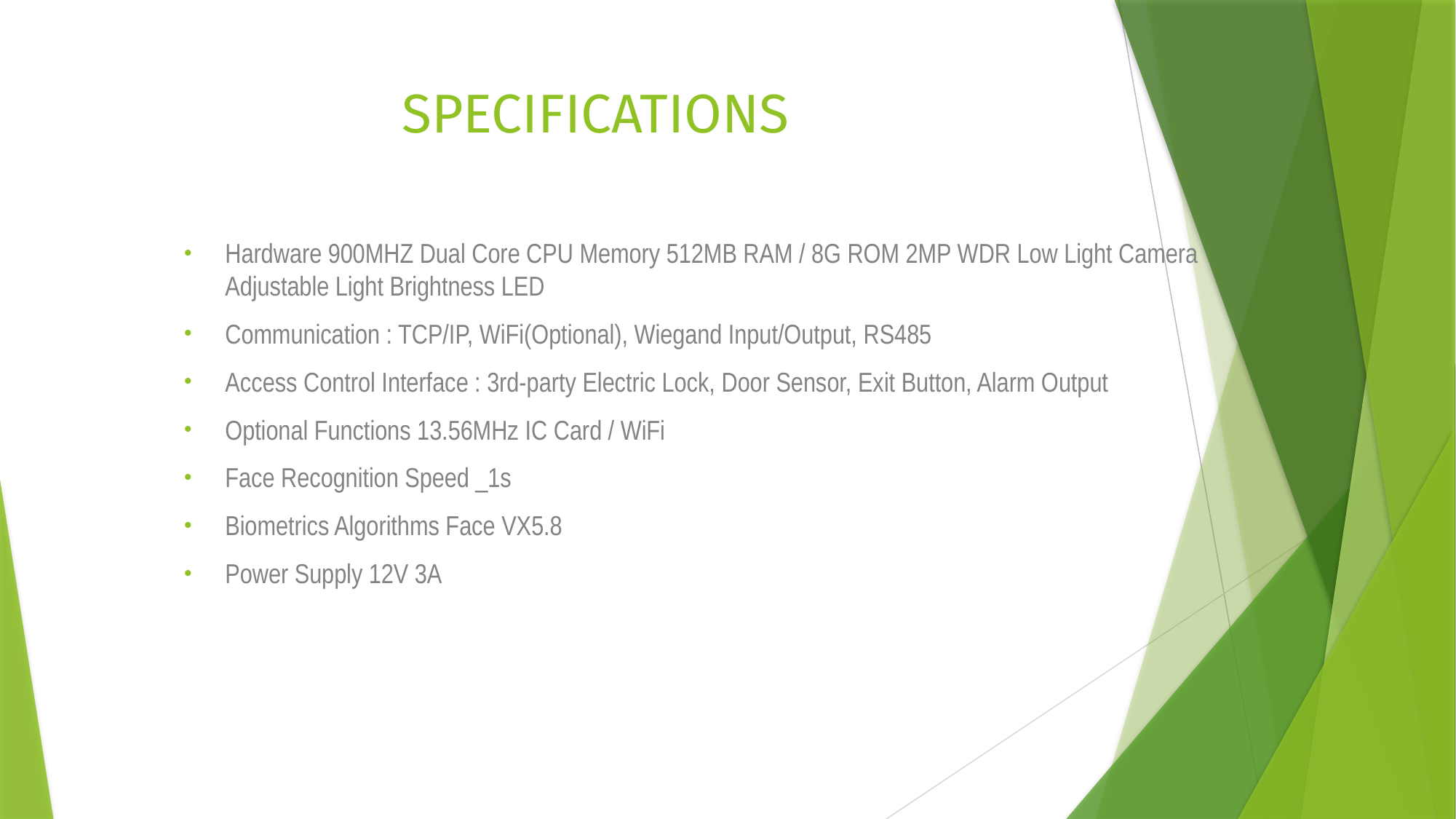

# SPECIFICATIONS
Hardware 900MHZ Dual Core CPU Memory 512MB RAM / 8G ROM 2MP WDR Low Light Camera Adjustable Light Brightness LED
Communication : TCP/IP, WiFi(Optional), Wiegand Input/Output, RS485
Access Control Interface : 3rd-party Electric Lock, Door Sensor, Exit Button, Alarm Output
Optional Functions 13.56MHz IC Card / WiFi
Face Recognition Speed _1s
Biometrics Algorithms Face VX5.8
Power Supply 12V 3A